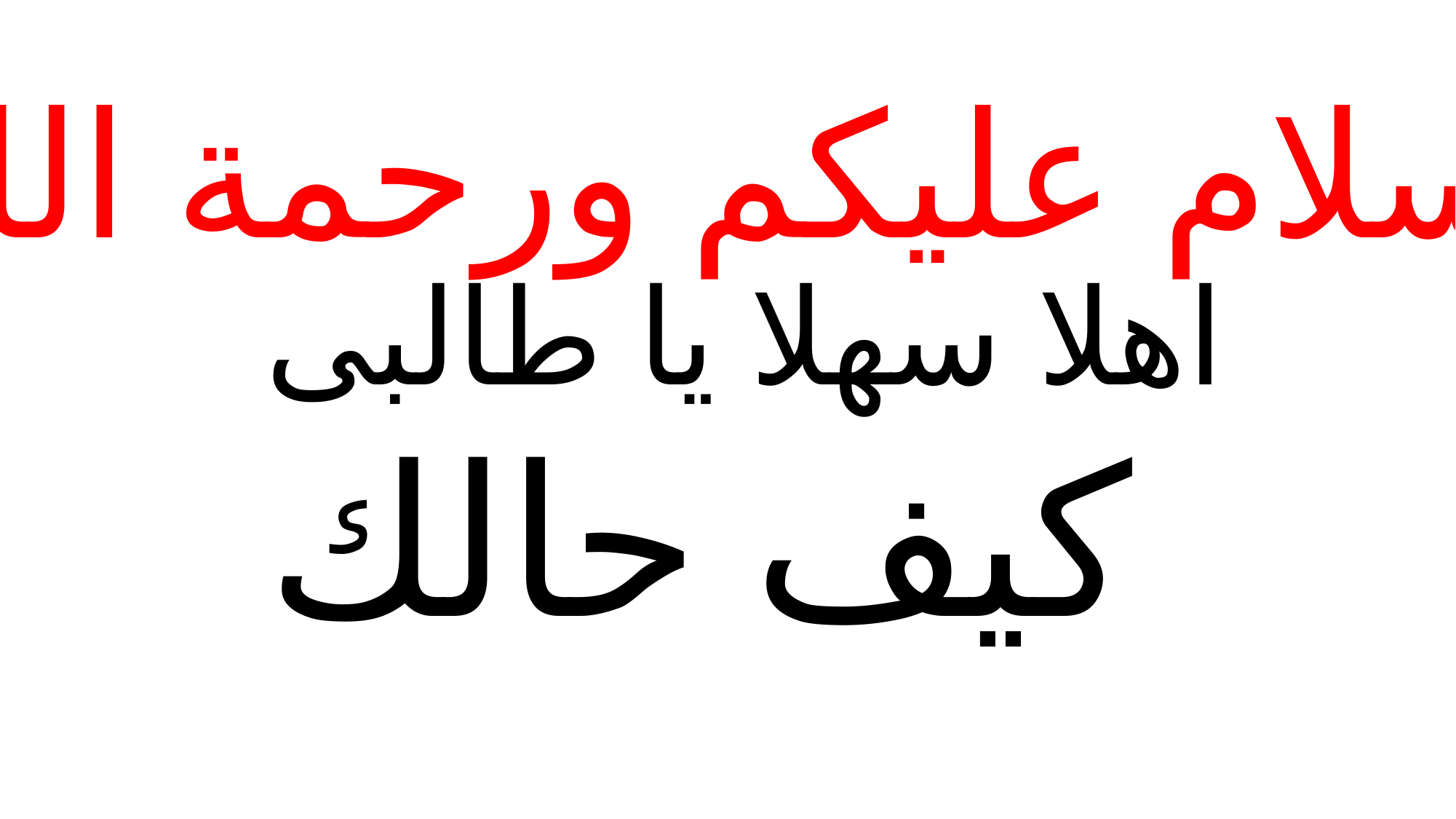

السلام عليكم ورحمة الله
# اهلا سهلا يا طالبى
كيف حالك